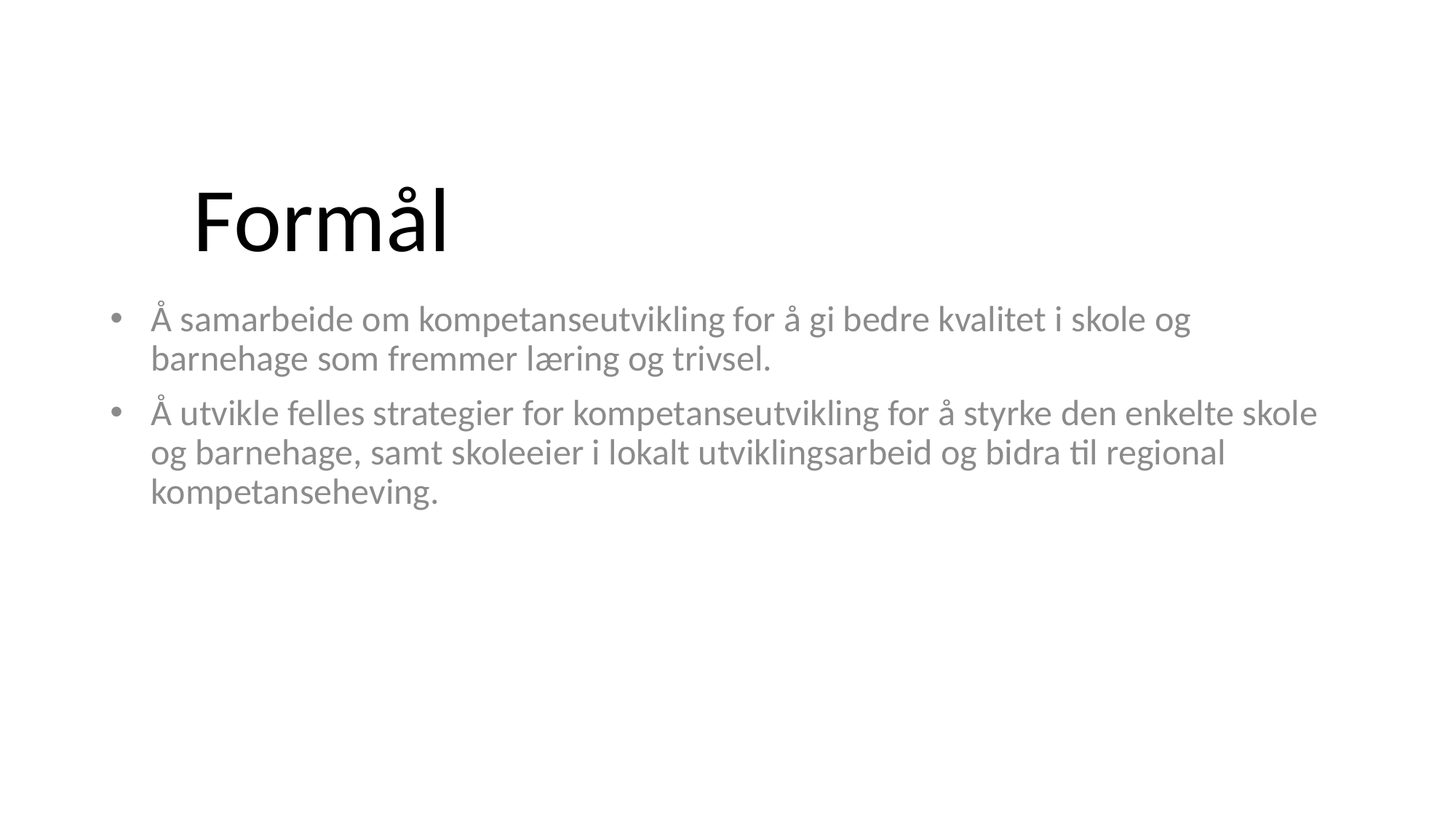

# Formål
Å samarbeide om kompetanseutvikling for å gi bedre kvalitet i skole og barnehage som fremmer læring og trivsel.
Å utvikle felles strategier for kompetanseutvikling for å styrke den enkelte skole og barnehage, samt skoleeier i lokalt utviklingsarbeid og bidra til regional kompetanseheving.